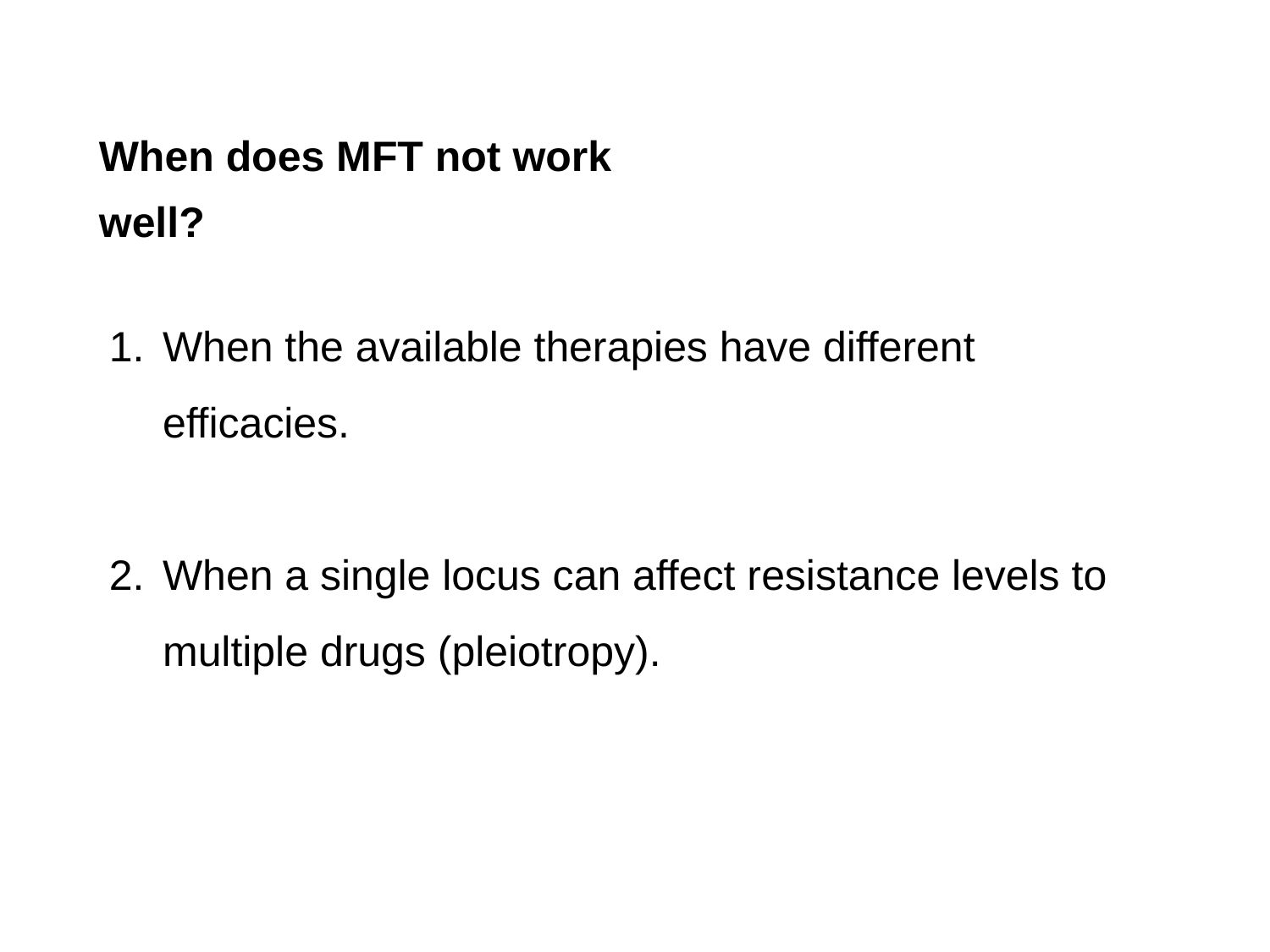

When does MFT not work well?
When the available therapies have different efficacies.

When a single locus can affect resistance levels to multiple drugs (pleiotropy).